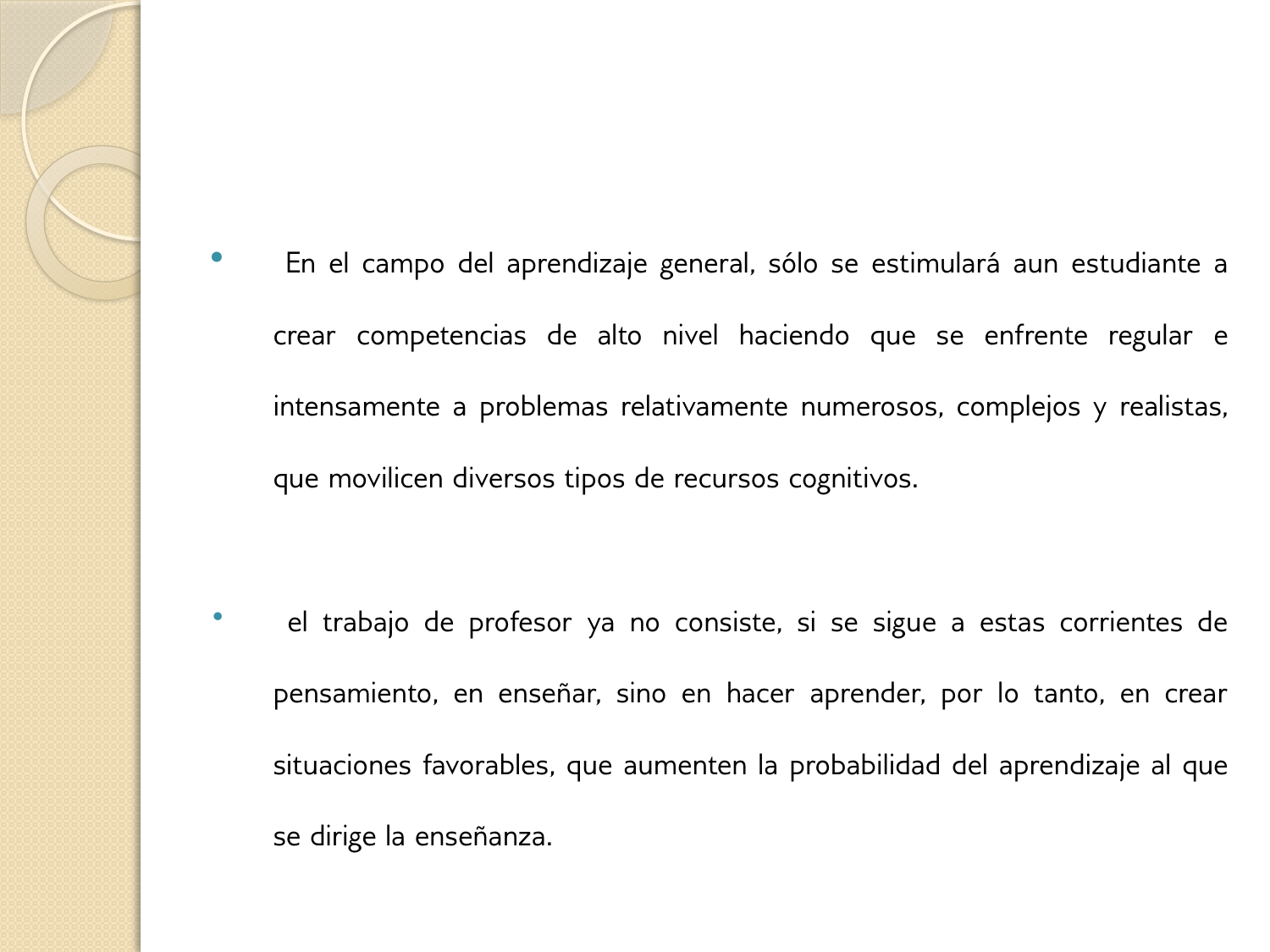

En el campo del aprendizaje general, sólo se estimulará aun estudiante a crear competencias de alto nivel haciendo que se enfrente regular e intensamente a problemas relativamente numerosos, complejos y realistas, que movilicen diversos tipos de recursos cognitivos.

 el trabajo de profesor ya no consiste, si se sigue a estas corrientes de pensamiento, en enseñar, sino en hacer aprender, por lo tanto, en crear situaciones favorables, que aumenten la probabilidad del aprendizaje al que se dirige la enseñanza.